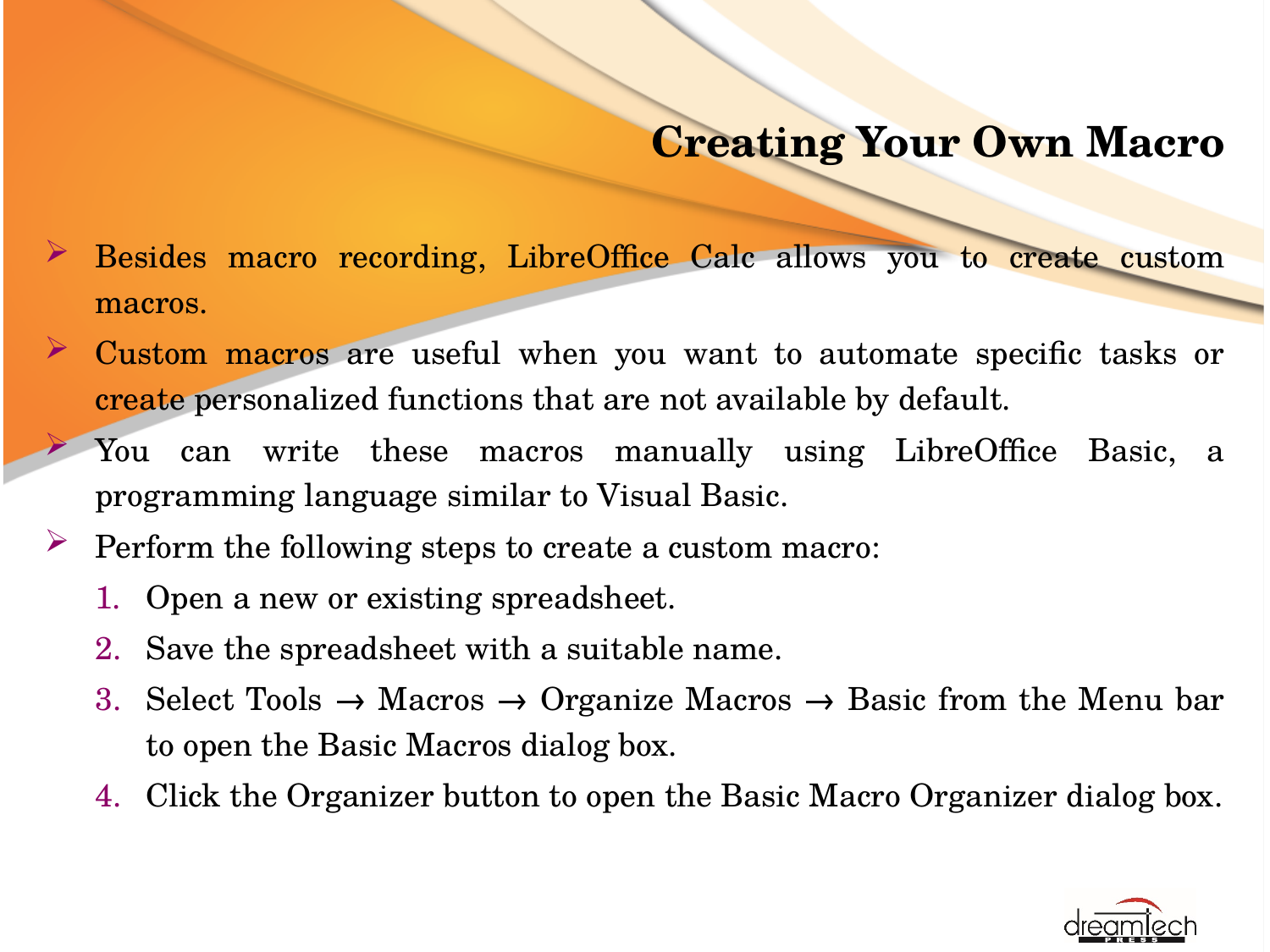

# Creating Your Own Macro
Besides macro recording, LibreOffice Calc allows you to create custom macros.
Custom macros are useful when you want to automate specific tasks or create personalized functions that are not available by default.
You can write these macros manually using LibreOffice Basic, a programming language similar to Visual Basic.
Perform the following steps to create a custom macro:
Open a new or existing spreadsheet.
Save the spreadsheet with a suitable name.
Select Tools → Macros → Organize Macros → Basic from the Menu bar to open the Basic Macros dialog box.
Click the Organizer button to open the Basic Macro Organizer dialog box.